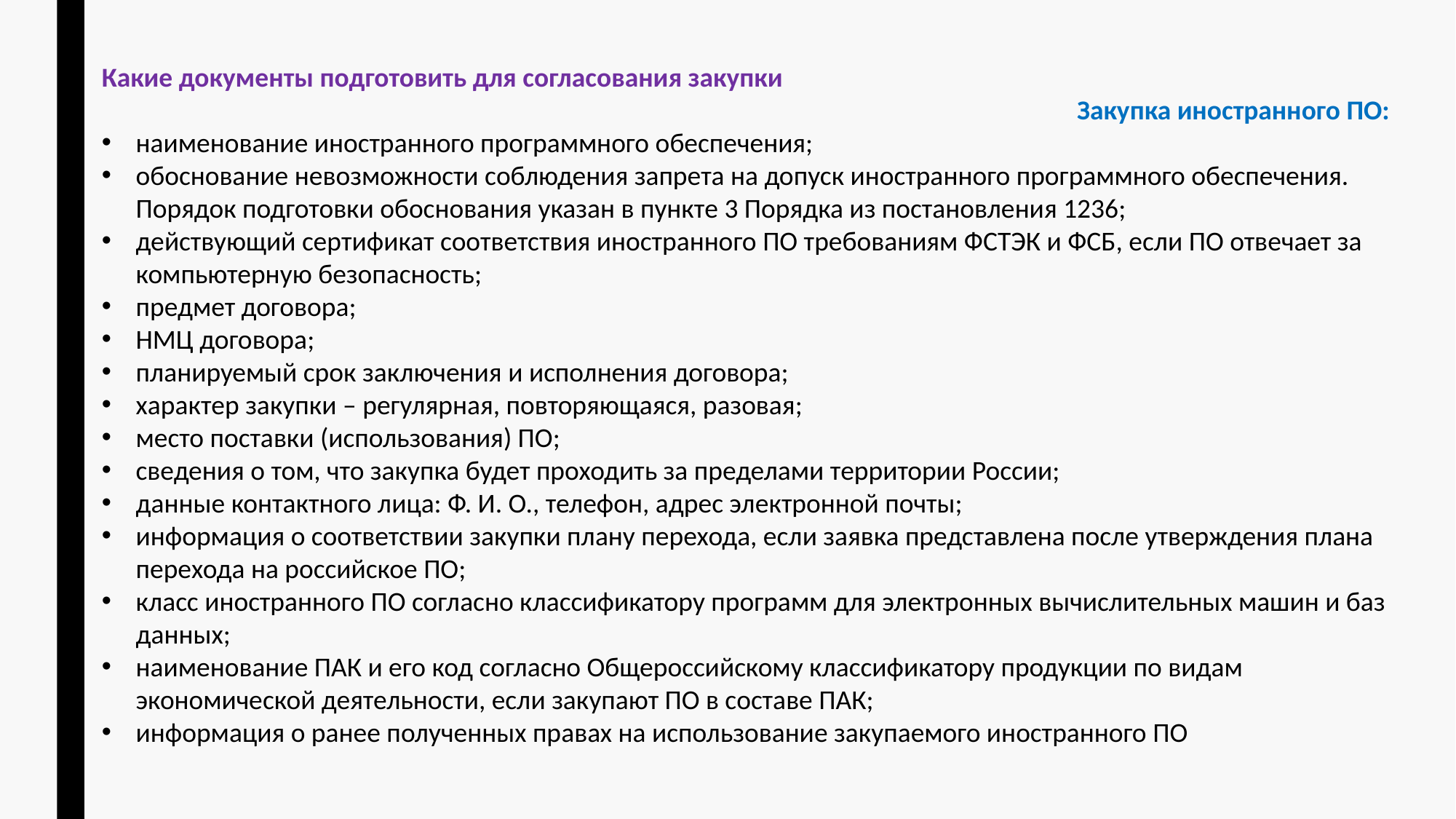

Какие документы подготовить для согласования закупки
Закупка иностранного ПО:
наименование иностранного программного обеспечения;
обоснование невозможности соблюдения запрета на допуск иностранного программного обеспечения. Порядок подготовки обоснования указан в пункте 3 Порядка из постановления 1236;
действующий сертификат соответствия иностранного ПО требованиям ФСТЭК и ФСБ, если ПО отвечает за компьютерную безопасность;
предмет договора;
НМЦ договора;
планируемый срок заключения и исполнения договора;
характер закупки – регулярная, повторяющаяся, разовая;
место поставки (использования) ПО;
сведения о том, что закупка будет проходить за пределами территории России;
данные контактного лица: Ф. И. О., телефон, адрес электронной почты;
информация о соответствии закупки плану перехода, если заявка представлена после утверждения плана перехода на российское ПО;
класс иностранного ПО согласно классификатору программ для электронных вычислительных машин и баз данных;
наименование ПАК и его код согласно Общероссийскому классификатору продукции по видам экономической деятельности, если закупают ПО в составе ПАК;
информация о ранее полученных правах на использование закупаемого иностранного ПО